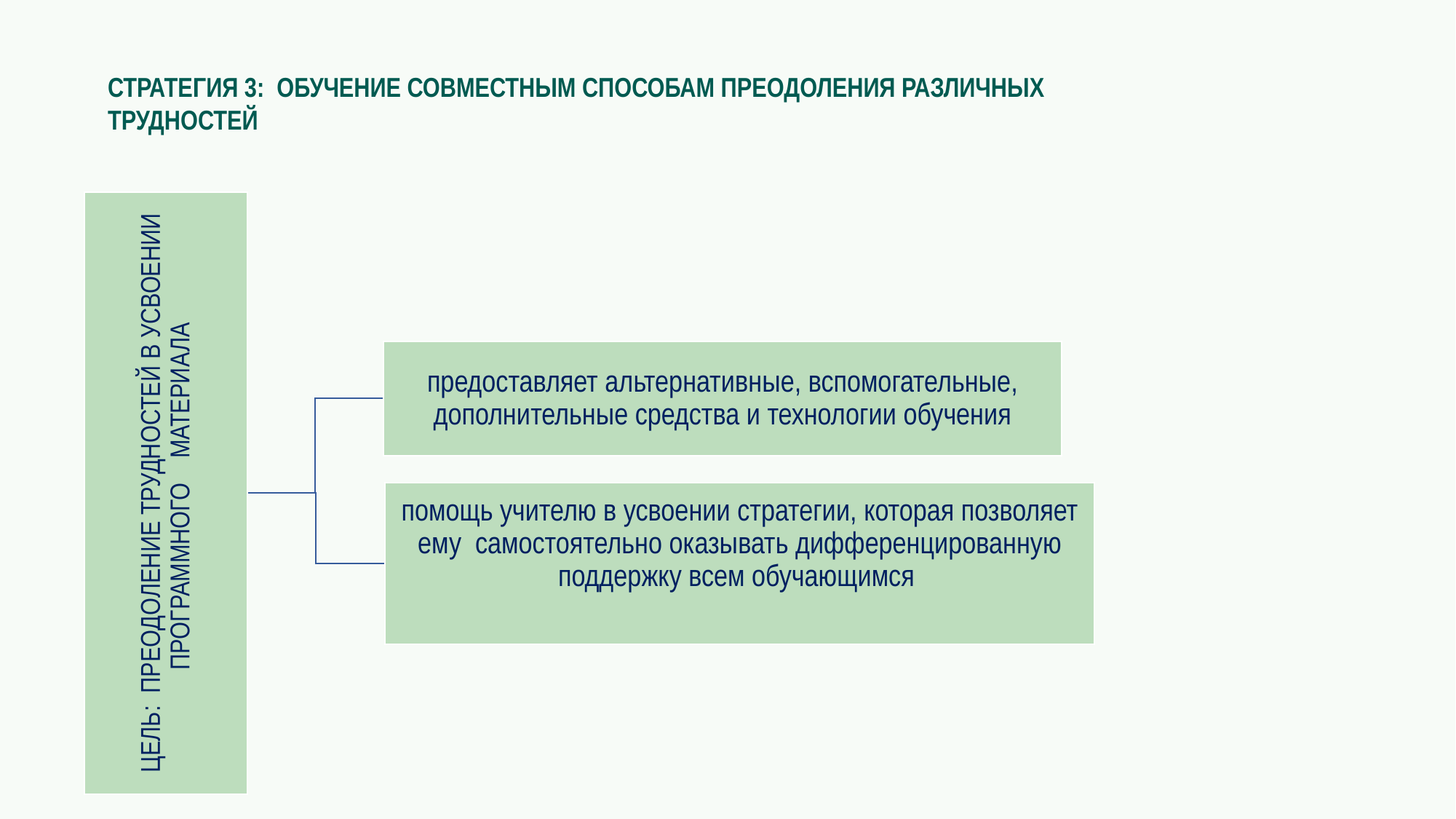

СТРАТЕГИЯ 3:  ОБУЧЕНИЕ СОВМЕСТНЫМ СПОСОБАМ ПРЕОДОЛЕНИЯ РАЗЛИЧНЫХ ТРУДНОСТЕЙ

ЦЕЛЬ:  ПРЕОДОЛЕНИЕ ТРУДНОСТЕЙ В УСВОЕНИИ ПРОГРАММНОГО    МАТЕРИАЛА
предоставляет альтернативные, вспомогательные, дополнительные средства и технологии обучения
помощь учителю в усвоении стратегии, которая позволяет ему  самостоятельно оказывать дифференцированную поддержку всем обучающимся